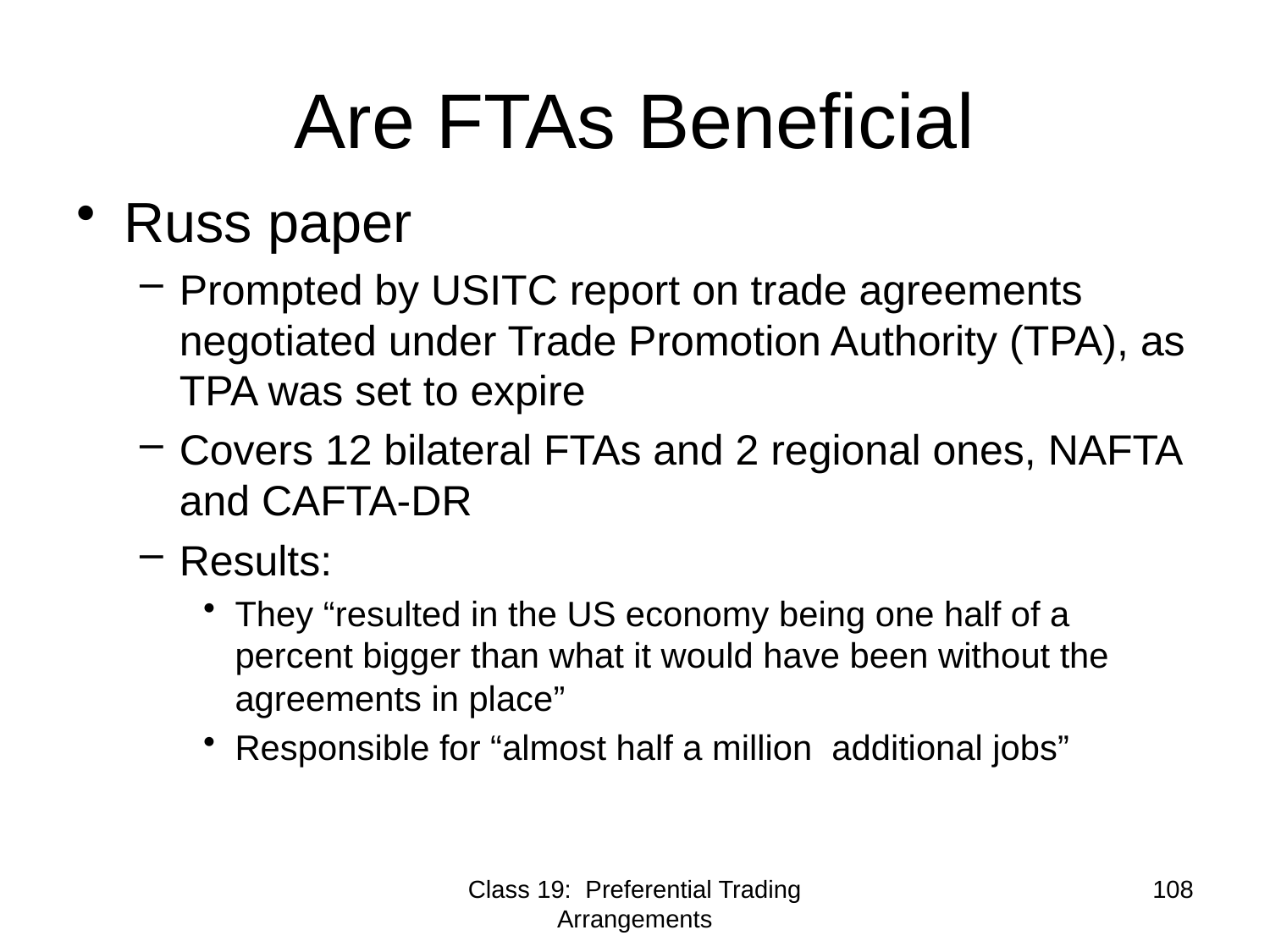

# Are FTAs Beneficial
Russ paper
Prompted by USITC report on trade agreements negotiated under Trade Promotion Authority (TPA), as TPA was set to expire
Covers 12 bilateral FTAs and 2 regional ones, NAFTA and CAFTA-DR
Results:
They “resulted in the US economy being one half of a percent bigger than what it would have been without the agreements in place”
Responsible for “almost half a million  additional jobs”

Class 19:  Preferential Trading Arrangements
108